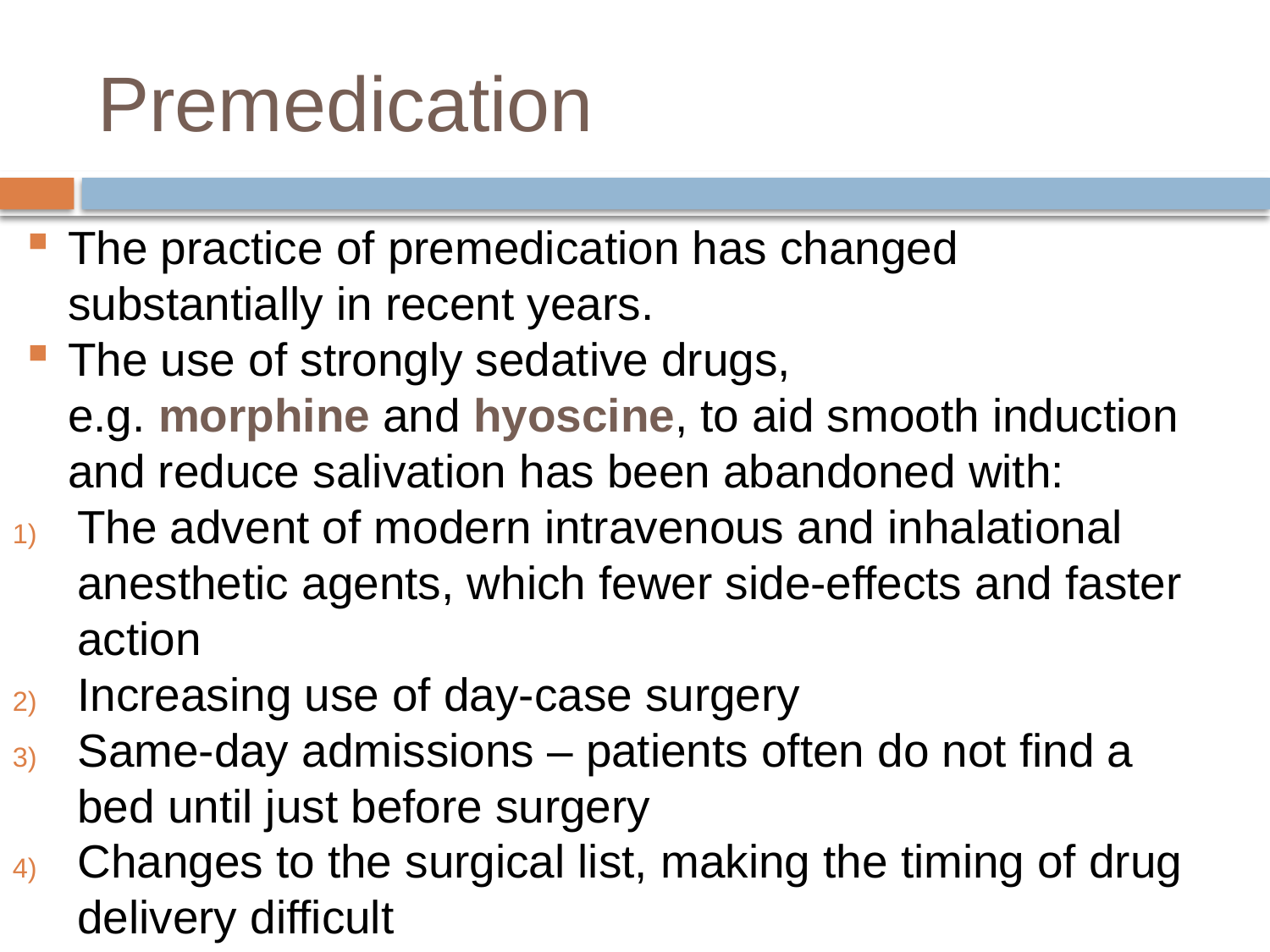

# Premedication
The practice of premedication has changed substantially in recent years.
The use of strongly sedative drugs, e.g. morphine and hyoscine, to aid smooth induction and reduce salivation has been abandoned with:
The advent of modern intravenous and inhalational anesthetic agents, which fewer side-effects and faster action
Increasing use of day-case surgery
Same-day admissions – patients often do not find a bed until just before surgery
Changes to the surgical list, making the timing of drug delivery difficult